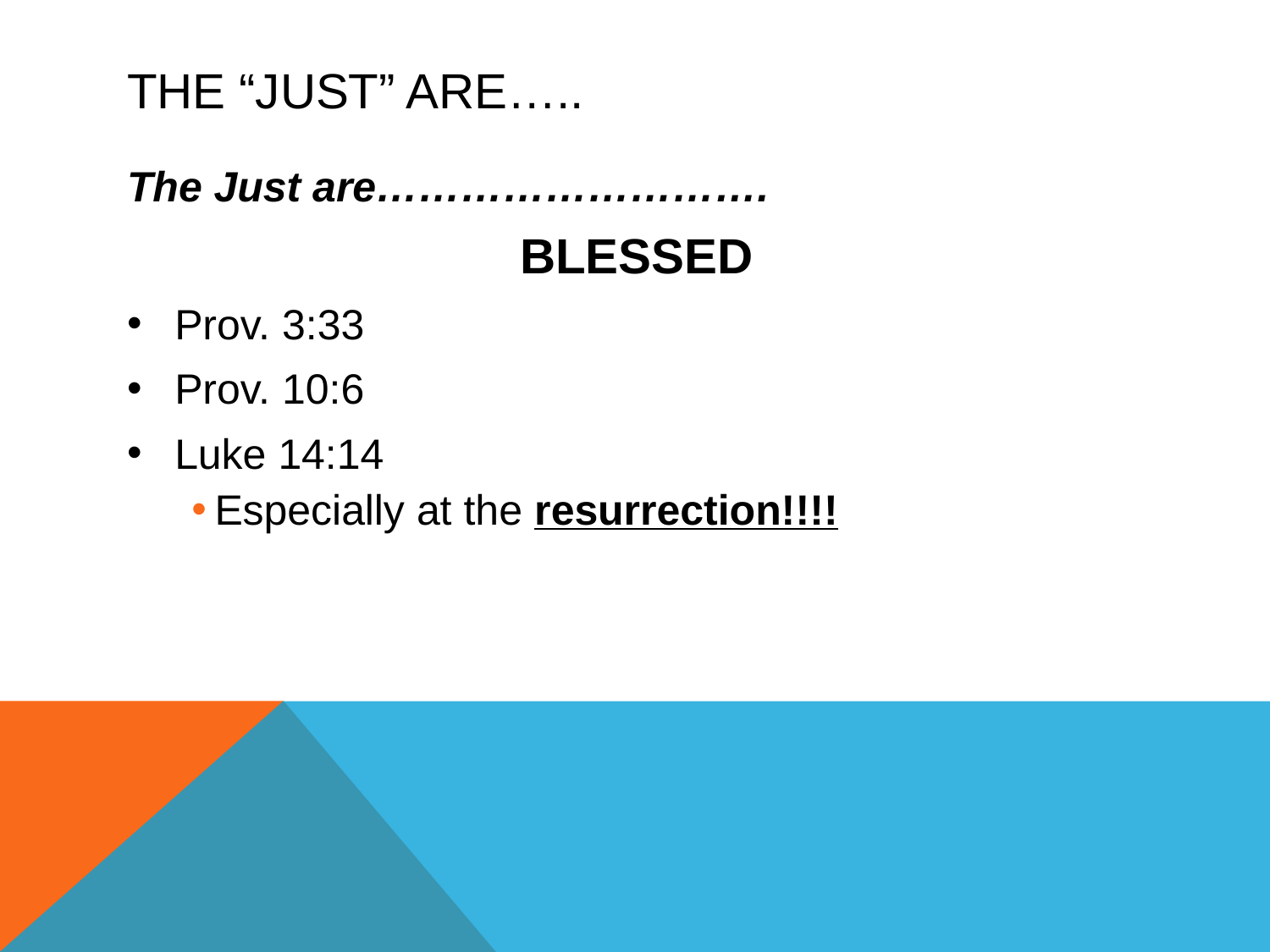

# The “JUST” are…..
The Just are……………………….
BLESSED
Prov. 3:33
Prov. 10:6
Luke 14:14
Especially at the resurrection!!!!